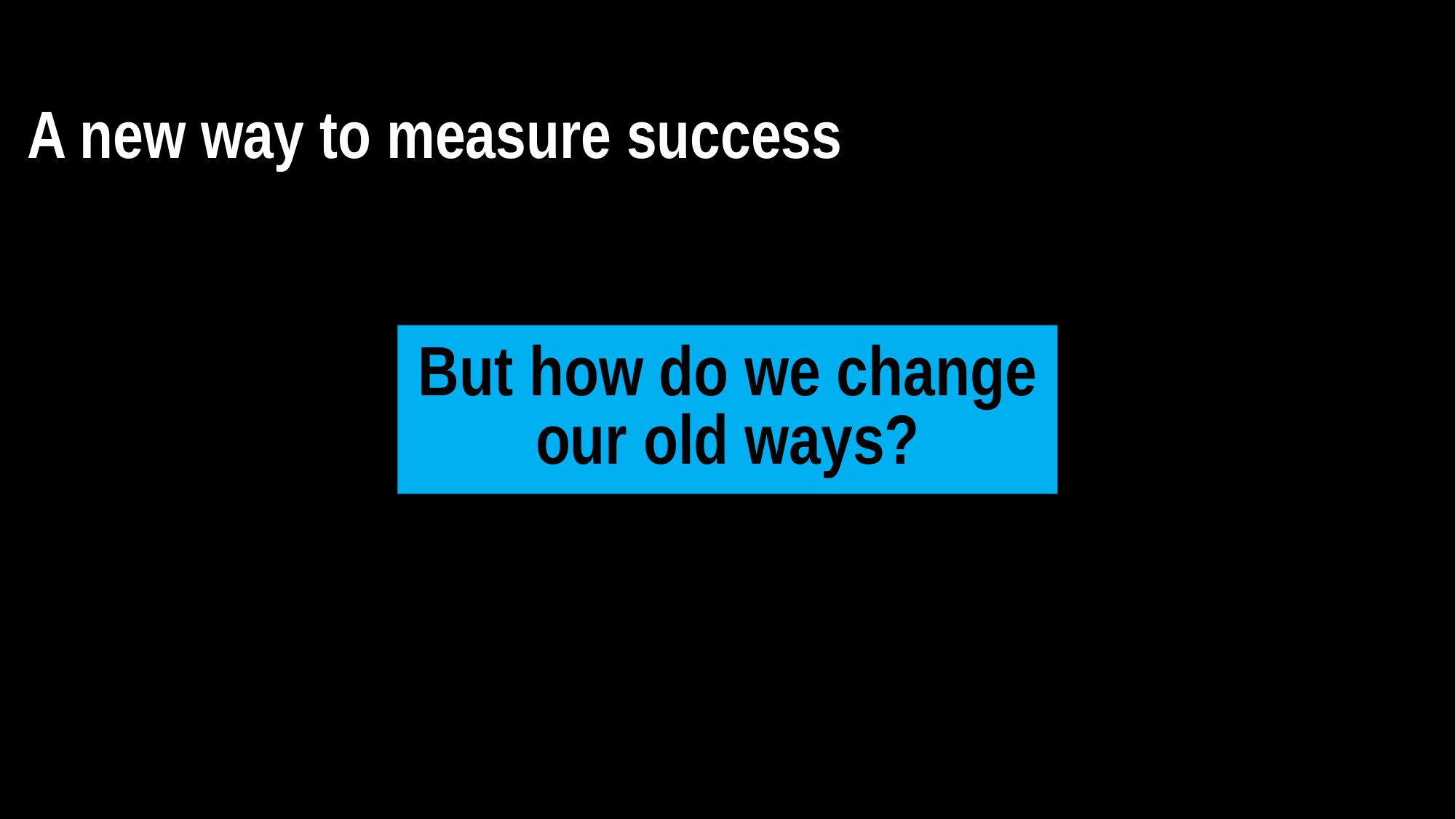

A new way to measure success

But how do we change our old ways?